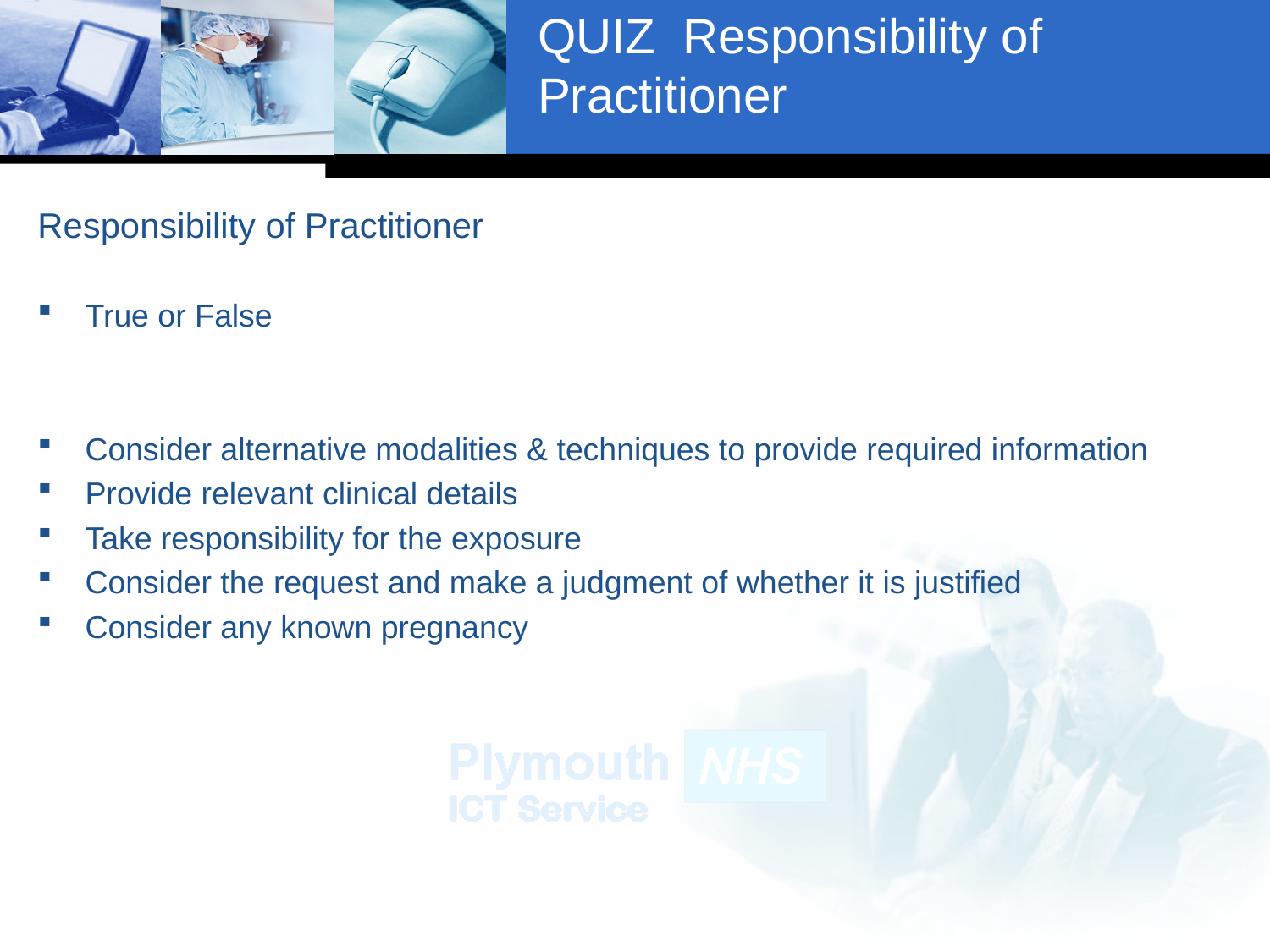

# QUIZ  Responsibility of Practitioner
Responsibility of Practitioner

True or False

Consider alternative modalities & techniques to provide required information
Provide relevant clinical details
Take responsibility for the exposure
Consider the request and make a judgment of whether it is justified
Consider any known pregnancy